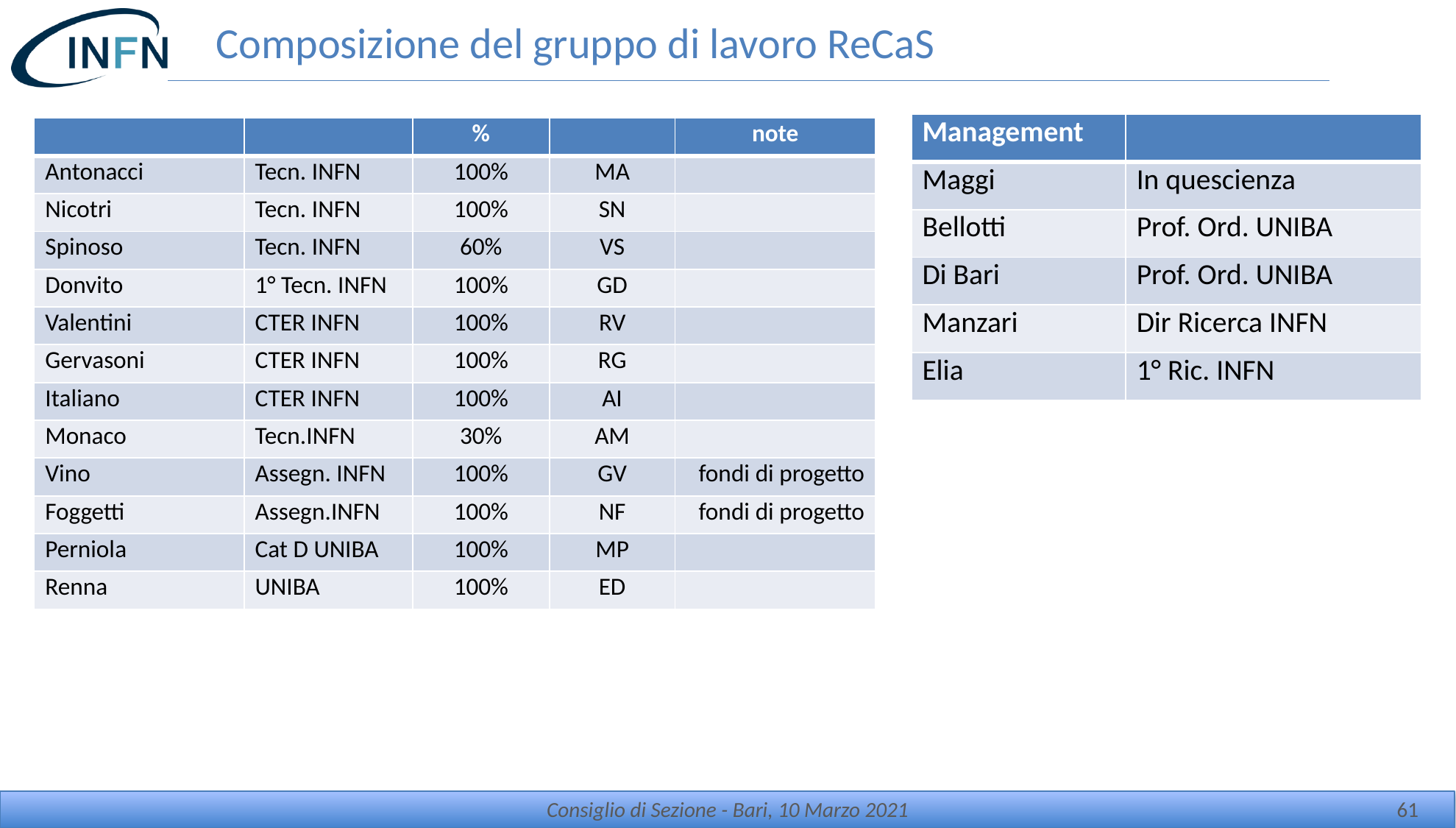

# Composizione del gruppo di lavoro ReCaS
| Management |  |
| --- | --- |
| Maggi | In quescienza |
| Bellotti | Prof. Ord. UNIBA |
| Di Bari | Prof. Ord. UNIBA |
| Manzari | Dir Ricerca INFN |
| Elia | 1° Ric. INFN |
|  |  | % |  | note |
| --- | --- | --- | --- | --- |
| Antonacci | Tecn. INFN | 100% | MA |  |
| Nicotri | Tecn. INFN | 100% | SN |  |
| Spinoso | Tecn. INFN | 60% | VS |  |
| Donvito | 1° Tecn. INFN | 100% | GD |  |
| Valentini | CTER INFN | 100% | RV |  |
| Gervasoni | CTER INFN | 100% | RG |  |
| Italiano | CTER INFN | 100% | AI |  |
| Monaco | Tecn.INFN | 30% | AM |  |
| Vino | Assegn. INFN | 100% | GV | fondi di progetto |
| Foggetti | Assegn.INFN | 100% | NF | fondi di progetto |
| Perniola | Cat D UNIBA | 100% | MP |  |
| Renna | UNIBA | 100% | ED |  |
Consiglio di Sezione - Bari, 10 Marzo 2021
61